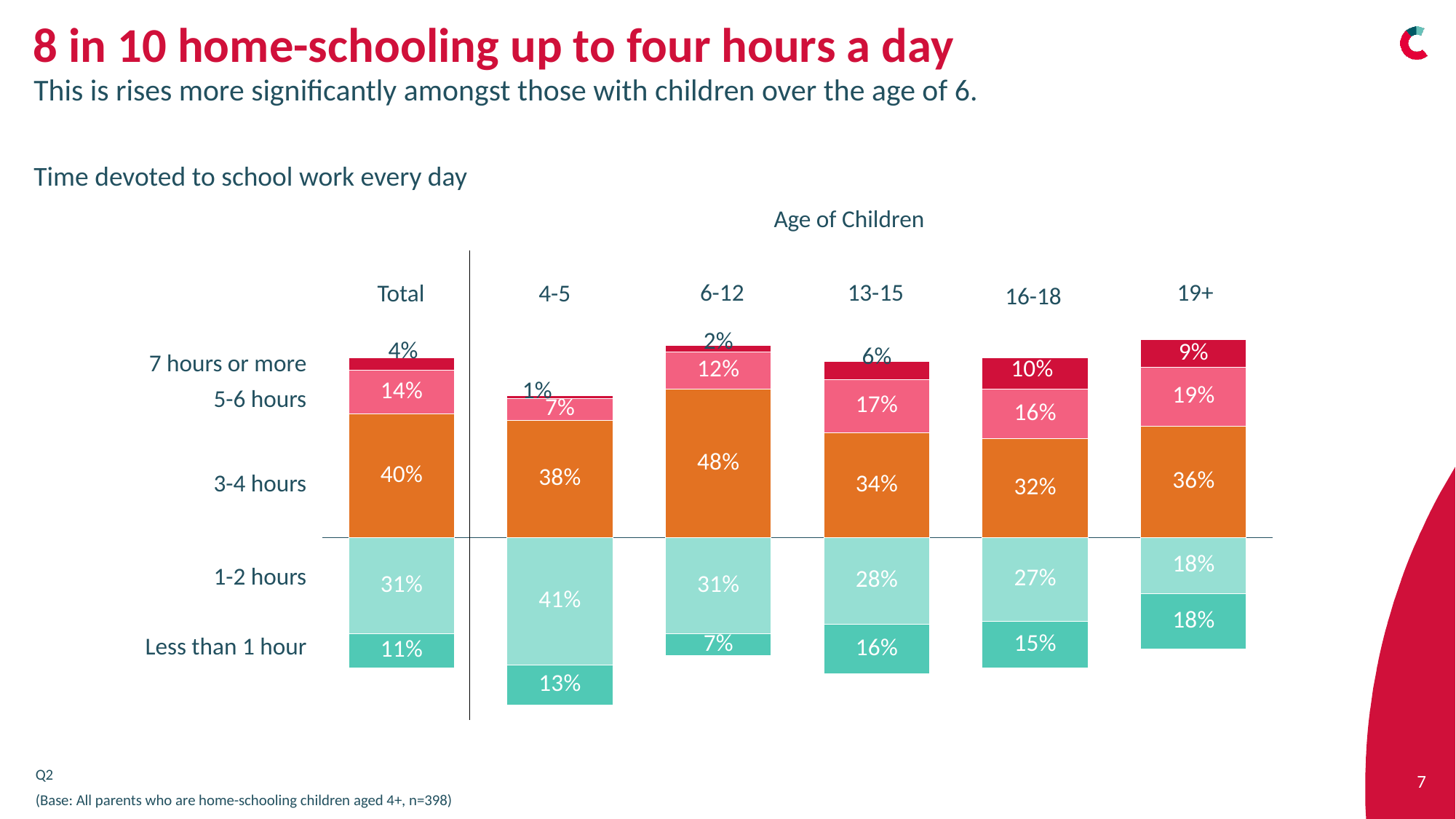

# 8 in 10 home-schooling up to four hours a day
This is rises more significantly amongst those with children over the age of 6.
Time devoted to school work every day
Age of Children

### Chart

| Category | 1-2 hours | Less than 1 hour | 3-4 hours | 5-6 hours | 7 hours or more |
|---|---|---|---|---|---|
| Our household has reliable broadband that is sufficient for the current demands on it | -0.31 | -0.11 | 0.4 | 0.14 | 0.04 |
| There are sufficient computer devices to cater for the home school and working from home demands of our household | -0.41 | -0.13 | 0.38 | 0.07 | 0.01 |
| Our home-schooling includes live / interactive sessions with teachers/tutors | -0.31 | -0.07 | 0.48 | 0.12 | 0.02 |
| Our household has affordable broadband that is sufficient for the current demands on it | -0.28 | -0.16 | 0.34 | 0.17 | 0.06 |
| Our home-schooling teacher/school incorporates time for social development such as unstructured engagement, ... and sustaining school-based friendship | -0.27 | -0.15 | 0.32 | 0.16 | 0.1 |
6-12
19+
13-15
Total
4-5
16-18
7 hours or more
5-6 hours
3-4 hours
1-2 hours
Less than 1 hour
7
Q2
(Base: All parents who are home-schooling children aged 4+, n=398)